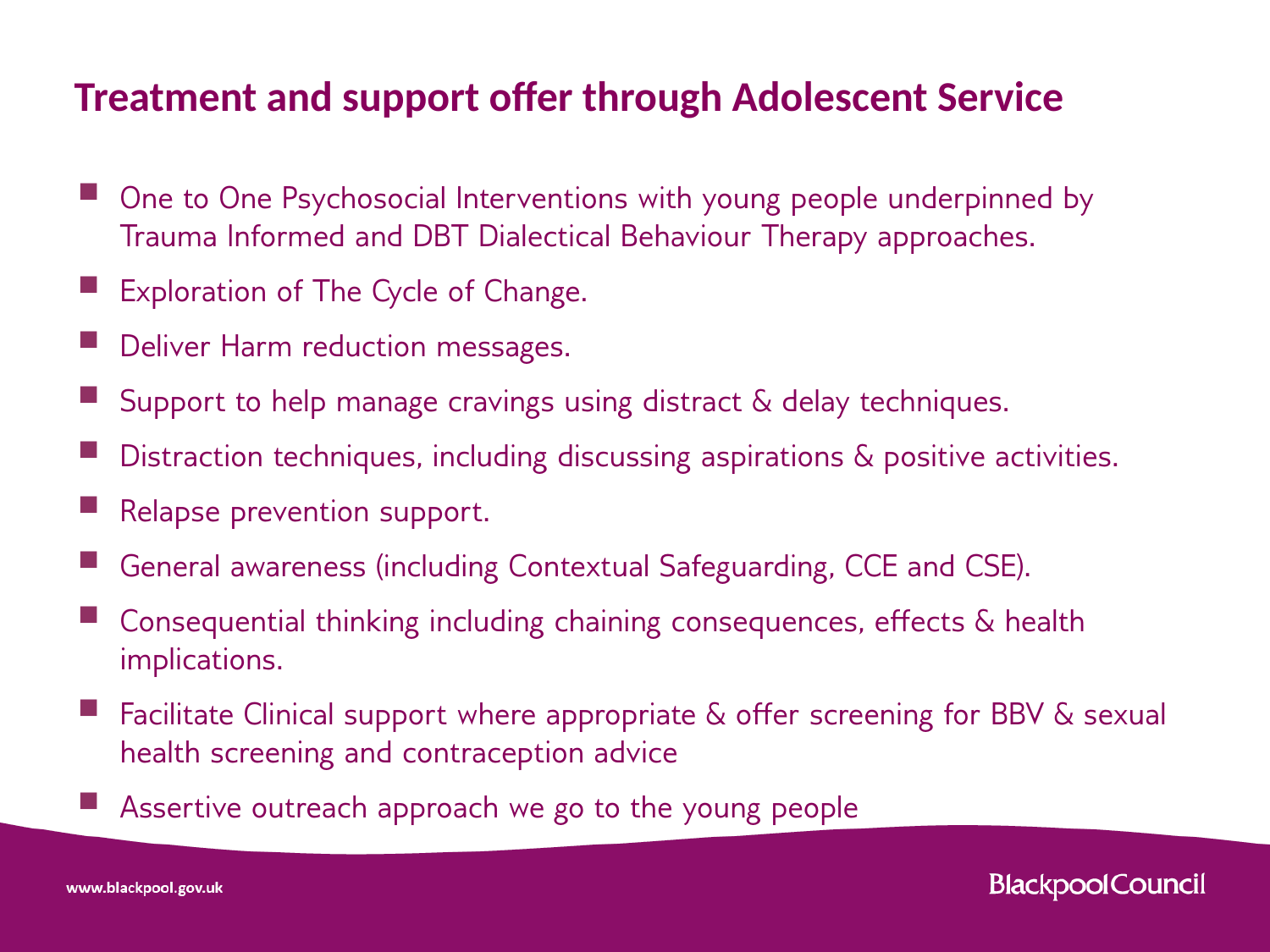

# Treatment and support offer through Adolescent Service
One to One Psychosocial Interventions with young people underpinned by Trauma Informed and DBT Dialectical Behaviour Therapy approaches.
Exploration of The Cycle of Change.
Deliver Harm reduction messages.
Support to help manage cravings using distract & delay techniques.
Distraction techniques, including discussing aspirations & positive activities.
Relapse prevention support.
General awareness (including Contextual Safeguarding, CCE and CSE).
Consequential thinking including chaining consequences, effects & health implications.
Facilitate Clinical support where appropriate & offer screening for BBV & sexual health screening and contraception advice
Assertive outreach approach we go to the young people